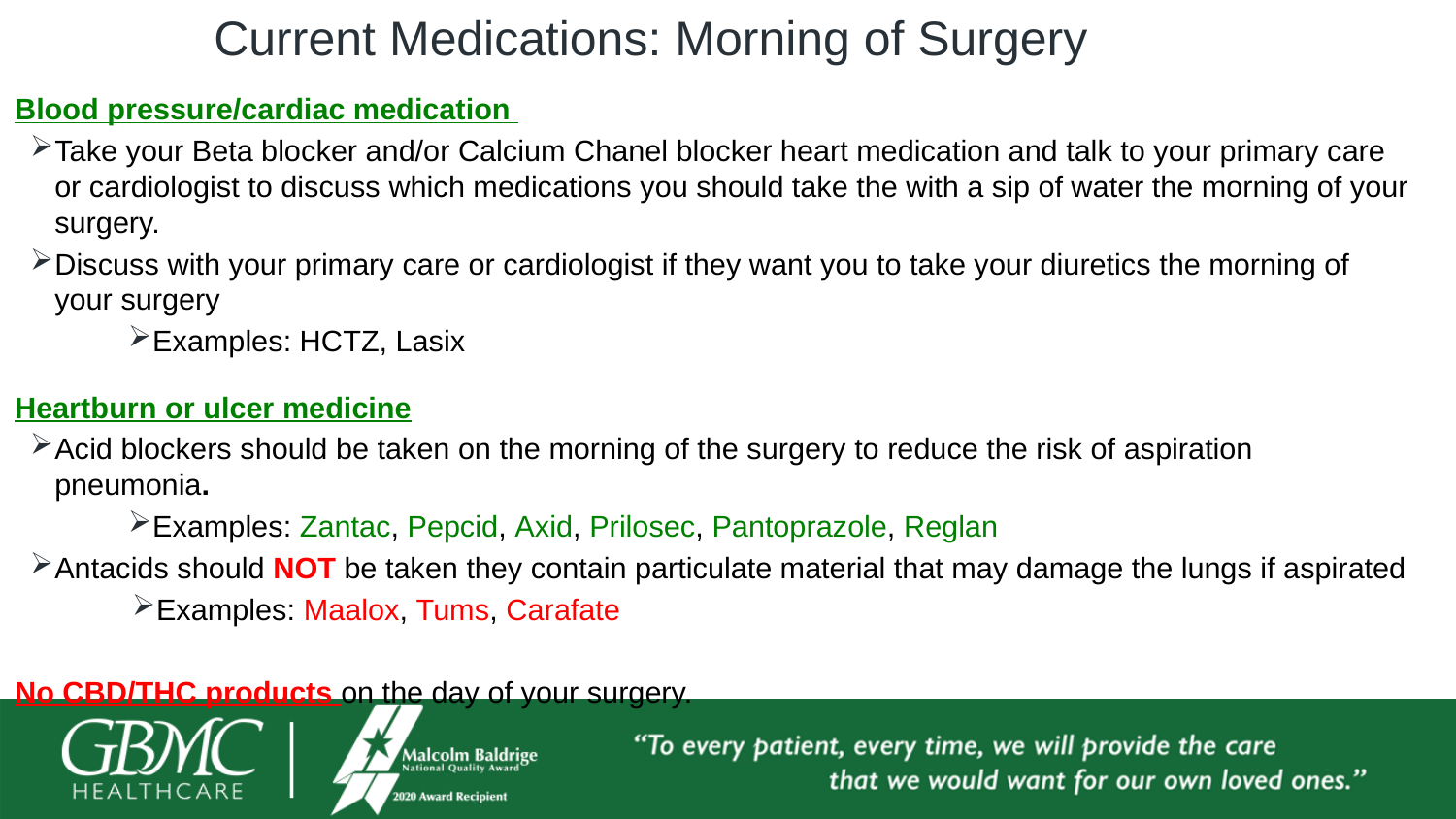

# Current Medications: Morning of Surgery
Blood pressure/cardiac medication
Take your Beta blocker and/or Calcium Chanel blocker heart medication and talk to your primary care or cardiologist to discuss which medications you should take the with a sip of water the morning of your surgery.
Discuss with your primary care or cardiologist if they want you to take your diuretics the morning of your surgery
Examples: HCTZ, Lasix
Heartburn or ulcer medicine
Acid blockers should be taken on the morning of the surgery to reduce the risk of aspiration pneumonia.
Examples: Zantac, Pepcid, Axid, Prilosec, Pantoprazole, Reglan
Antacids should NOT be taken they contain particulate material that may damage the lungs if aspirated
Examples: Maalox, Tums, Carafate

No CBD/THC products on the day of your surgery.